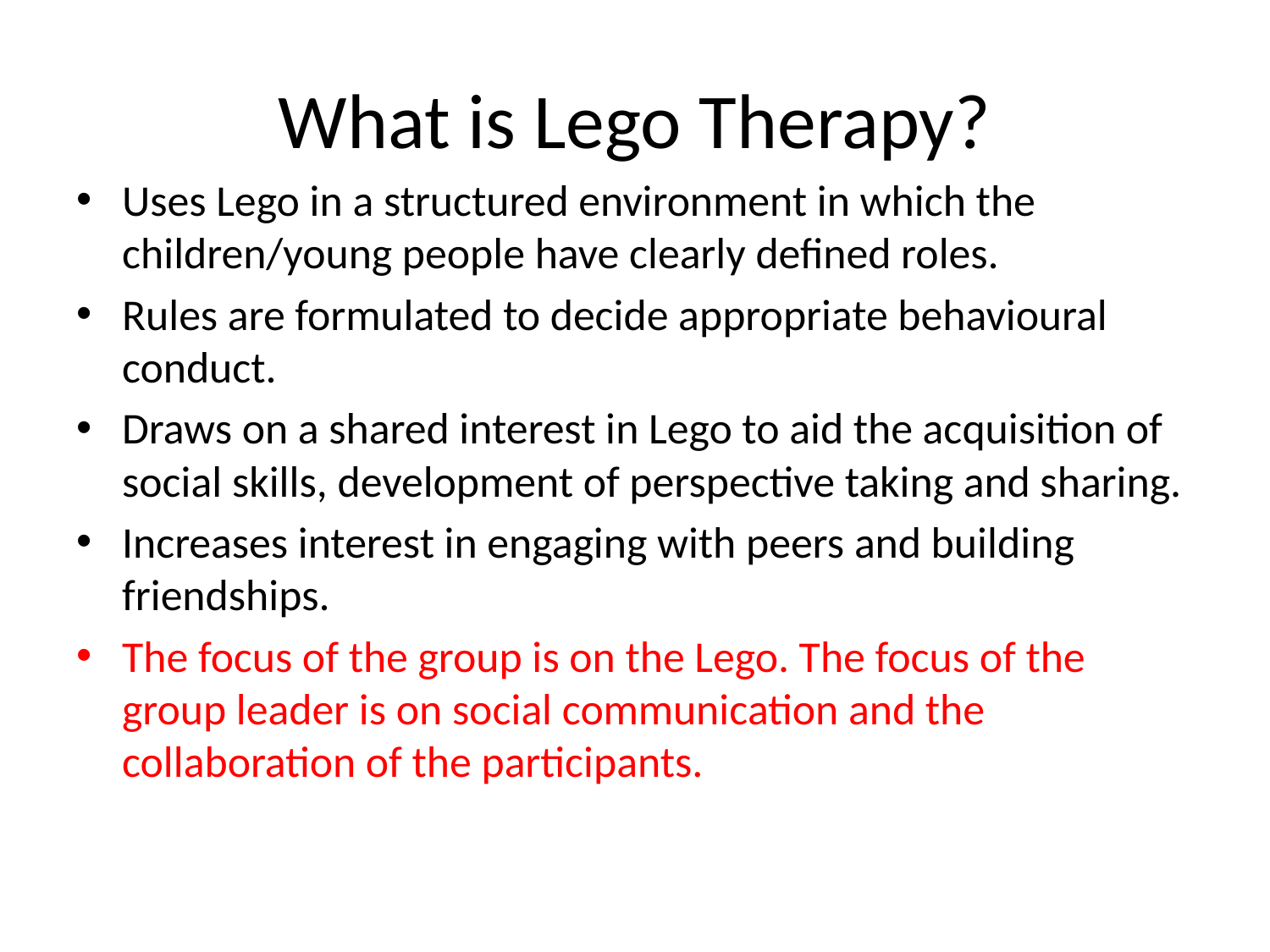

# What is Lego Therapy?
Uses Lego in a structured environment in which the children/young people have clearly defined roles.
Rules are formulated to decide appropriate behavioural conduct.
Draws on a shared interest in Lego to aid the acquisition of social skills, development of perspective taking and sharing.
Increases interest in engaging with peers and building friendships.
The focus of the group is on the Lego. The focus of the group leader is on social communication and the collaboration of the participants.